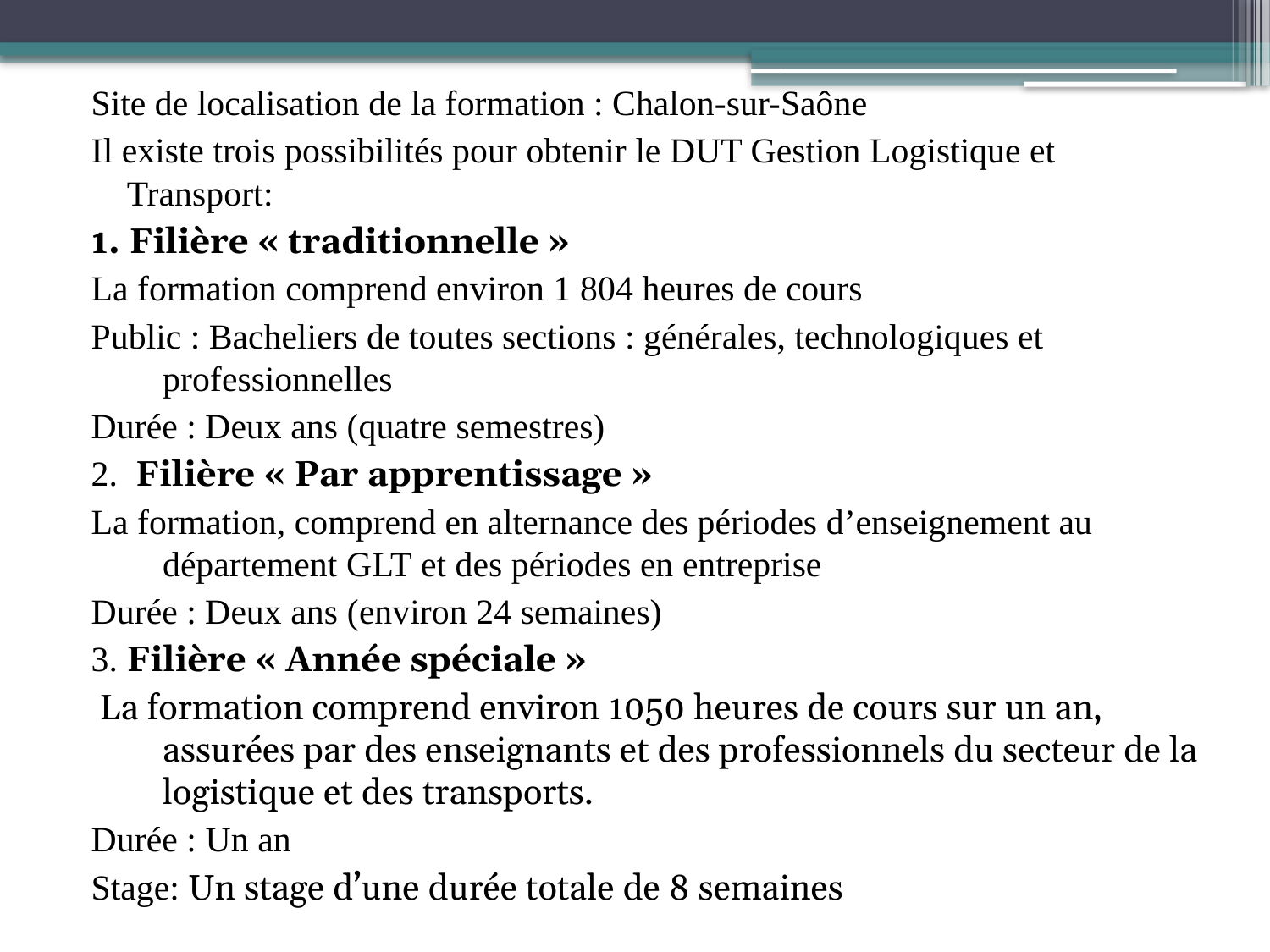

#
Site de localisation de la formation : Chalon-sur-Saône
Il existe trois possibilités pour obtenir le DUT Gestion Logistique et Transport:
1. Filière « traditionnelle »
La formation comprend environ 1 804 heures de cours
Public : Bacheliers de toutes sections : générales, technologiques et professionnelles
Durée : Deux ans (quatre semestres)
2.  Filière « Par apprentissage »
La formation, comprend en alternance des périodes d’enseignement au département GLT et des périodes en entreprise
Durée : Deux ans (environ 24 semaines)
3. Filière « Année spéciale »
 La formation comprend environ 1050 heures de cours sur un an, assurées par des enseignants et des professionnels du secteur de la logistique et des transports.
Durée : Un an
Stage: Un stage d’une durée totale de 8 semaines